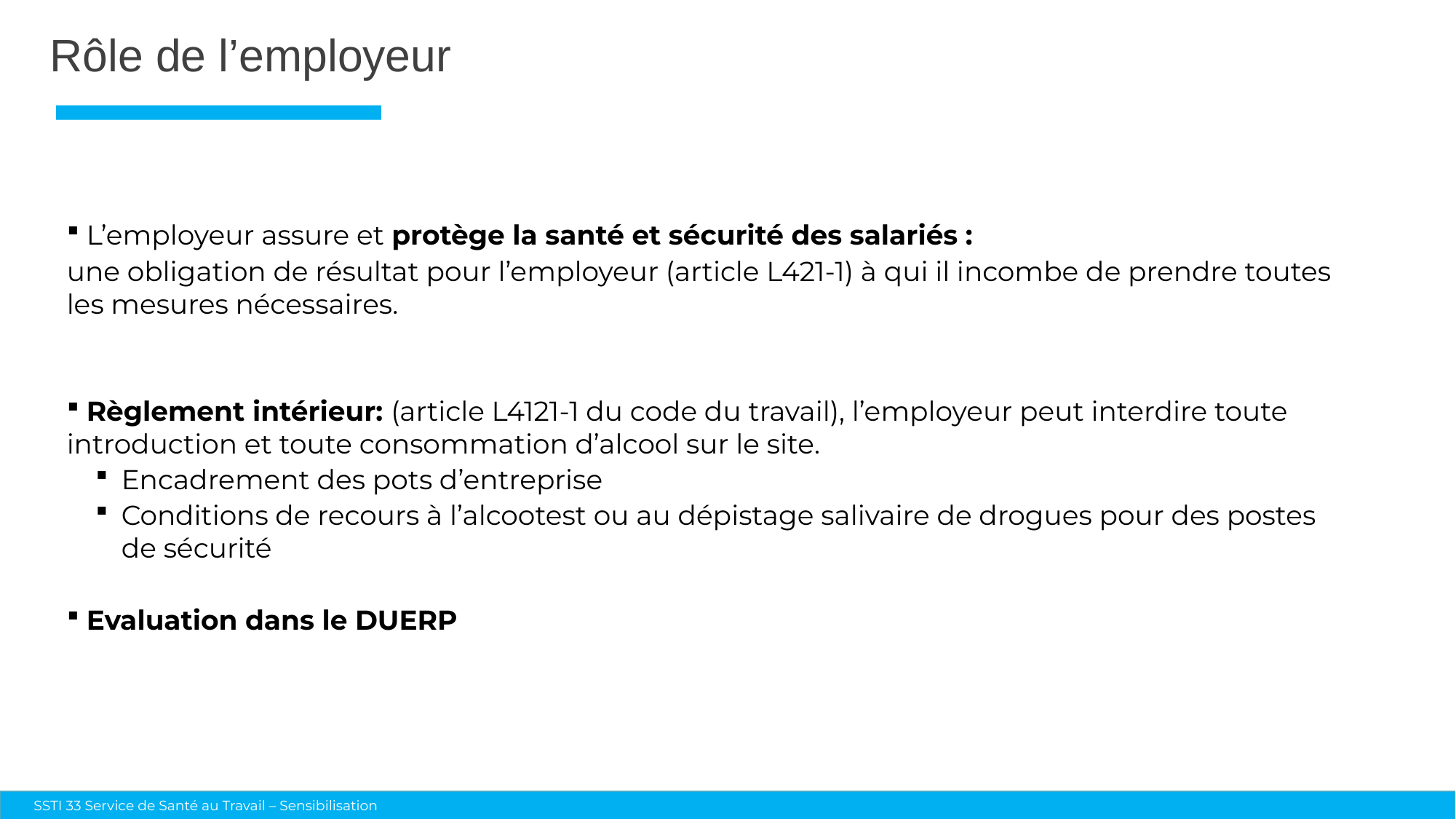

Rôle de l’employeur

 L’employeur assure et protège la santé et sécurité des salariés :
une obligation de résultat pour l’employeur (article L421-1) à qui il incombe de prendre toutes les mesures nécessaires.

 Règlement intérieur: (article L4121-1 du code du travail), l’employeur peut interdire toute introduction et toute consommation d’alcool sur le site.
Encadrement des pots d’entreprise
Conditions de recours à l’alcootest ou au dépistage salivaire de drogues pour des postes de sécurité

 Evaluation dans le DUERP
Conflits, altercations verbales avec les interlocuteurs externes

SSTI 33 Service de Santé au Travail – Sensibilisation